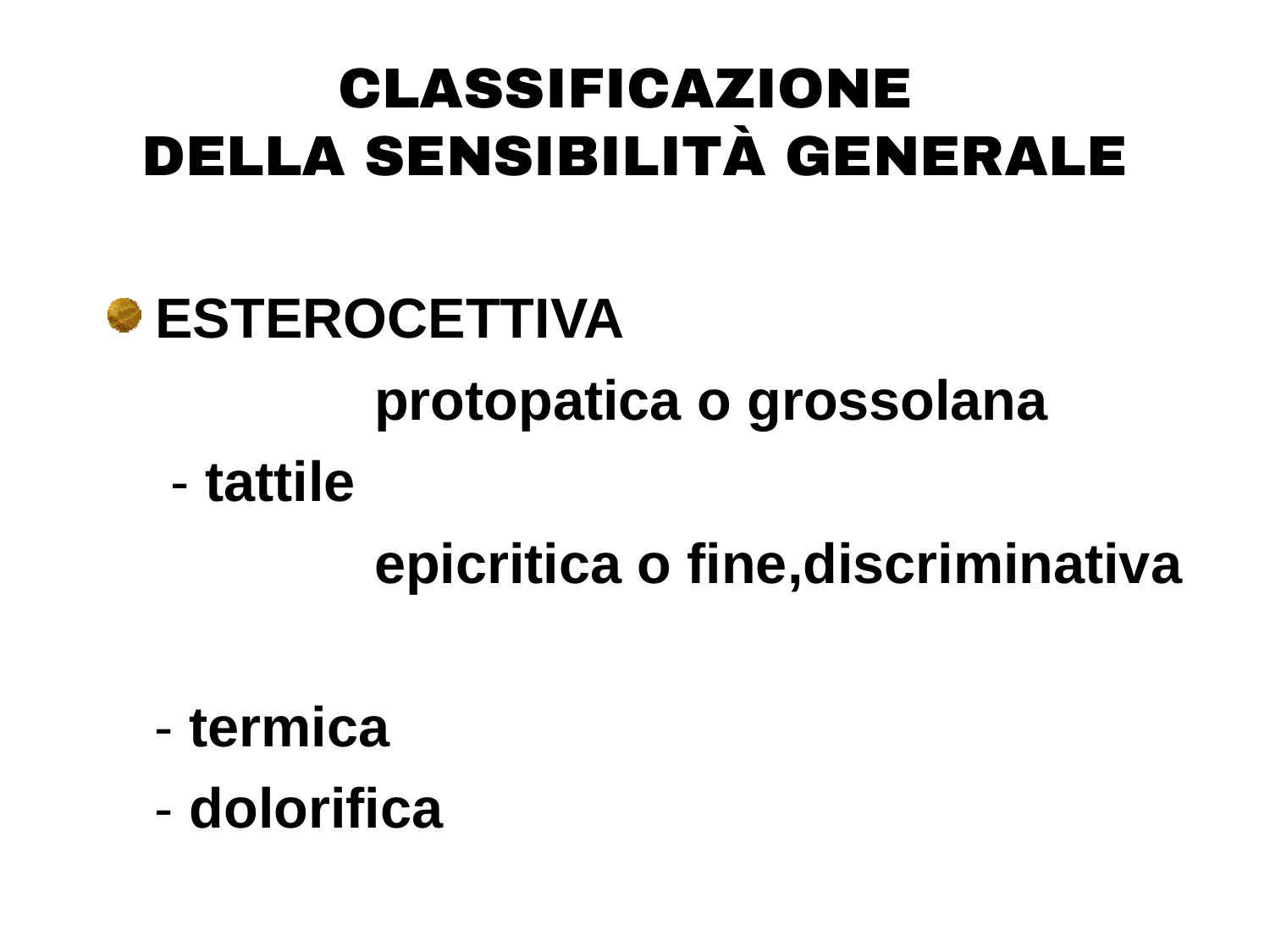

CLASSIFICAZIONE
DELLA SENSIBILITÀ GENERALE
ESTEROCETTIVA
                 protopatica o grossolana
    - tattile
                 epicritica o fine,discriminativa

   - termica
   - dolorifica